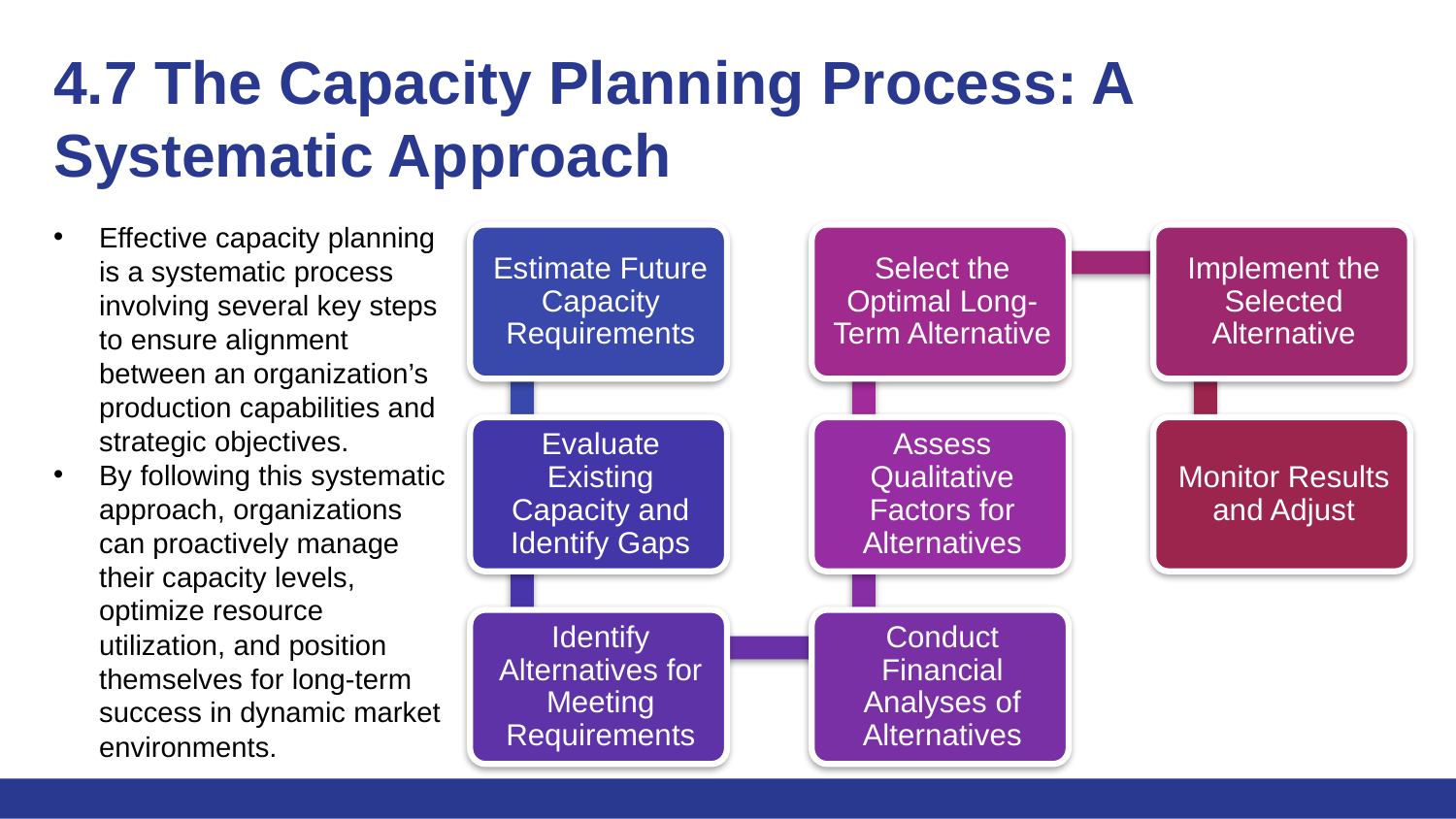

# 4.7 The Capacity Planning Process: A 	Systematic Approach
Effective capacity planning is a systematic process involving several key steps to ensure alignment between an organization’s production capabilities and strategic objectives.
By following this systematic approach, organizations can proactively manage their capacity levels, optimize resource utilization, and position themselves for long-term success in dynamic market environments.
Estimate Future Capacity Requirements
Evaluate Existing Capacity and Identify Gaps
Identify Alternatives for Meeting Requirements
Conduct Financial Analyses of Alternatives
Assess Qualitative Factors for Alternatives
Select the Optimal Long-Term Alternative
Implement the Selected Alternative
Monitor Results and Adjust